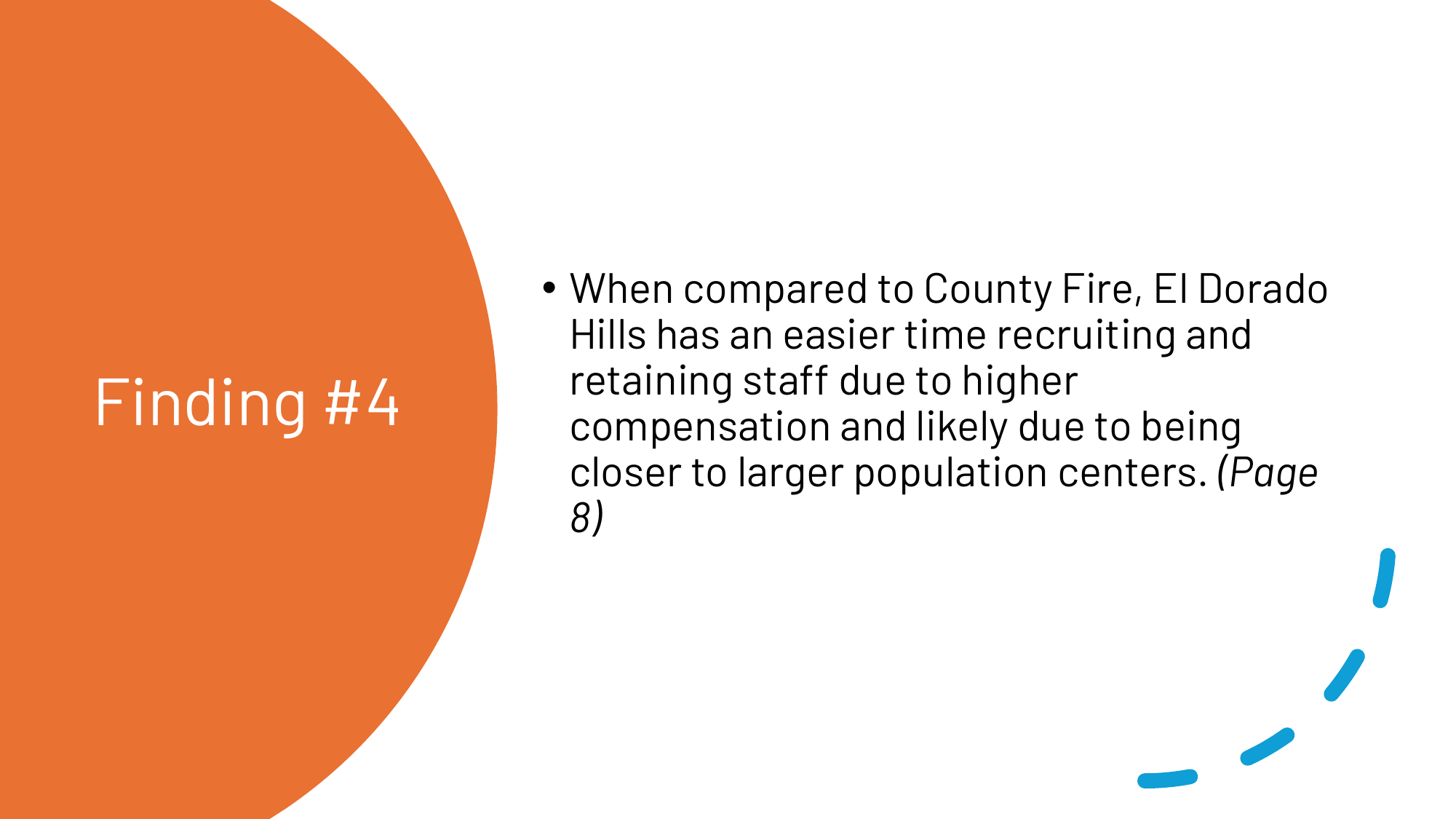

When compared to County Fire, El Dorado Hills has an easier time recruiting and retaining staff due to higher compensation and likely due to being closer to larger population centers. (Page 8)
# Finding #4